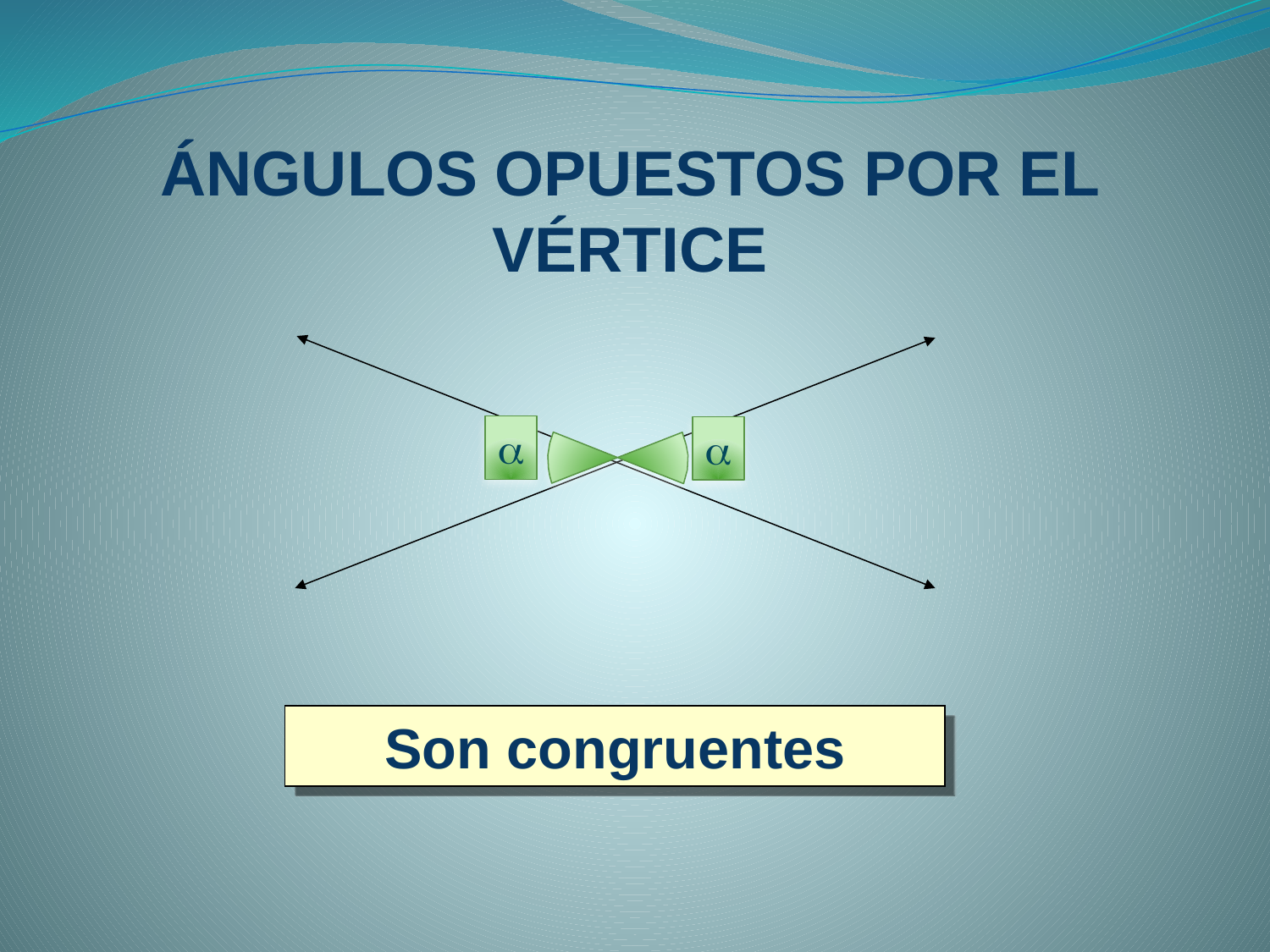

ÁNGULOS OPUESTOS POR EL VÉRTICE

α
α

Son congruentes